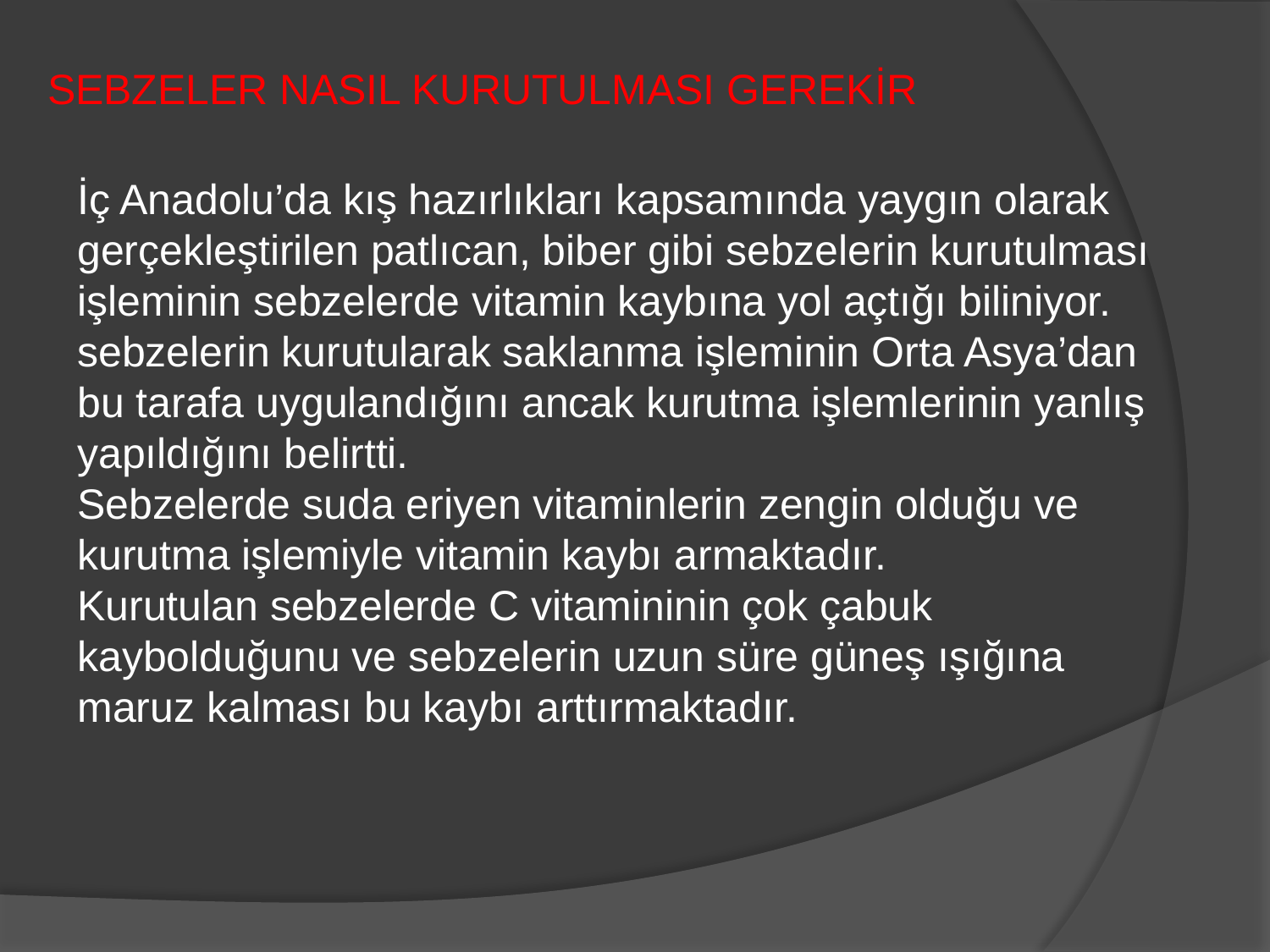

SEBZELER NASIL KURUTULMASI GEREKİR
İç Anadolu’da kış hazırlıkları kapsamında yaygın olarak gerçekleştirilen patlıcan, biber gibi sebzelerin kurutulması işleminin sebzelerde vitamin kaybına yol açtığı biliniyor.
sebzelerin kurutularak saklanma işleminin Orta Asya’dan bu tarafa uygulandığını ancak kurutma işlemlerinin yanlış yapıldığını belirtti.
Sebzelerde suda eriyen vitaminlerin zengin olduğu ve kurutma işlemiyle vitamin kaybı armaktadır.
Kurutulan sebzelerde C vitamininin çok çabuk kaybolduğunu ve sebzelerin uzun süre güneş ışığına maruz kalması bu kaybı arttırmaktadır.